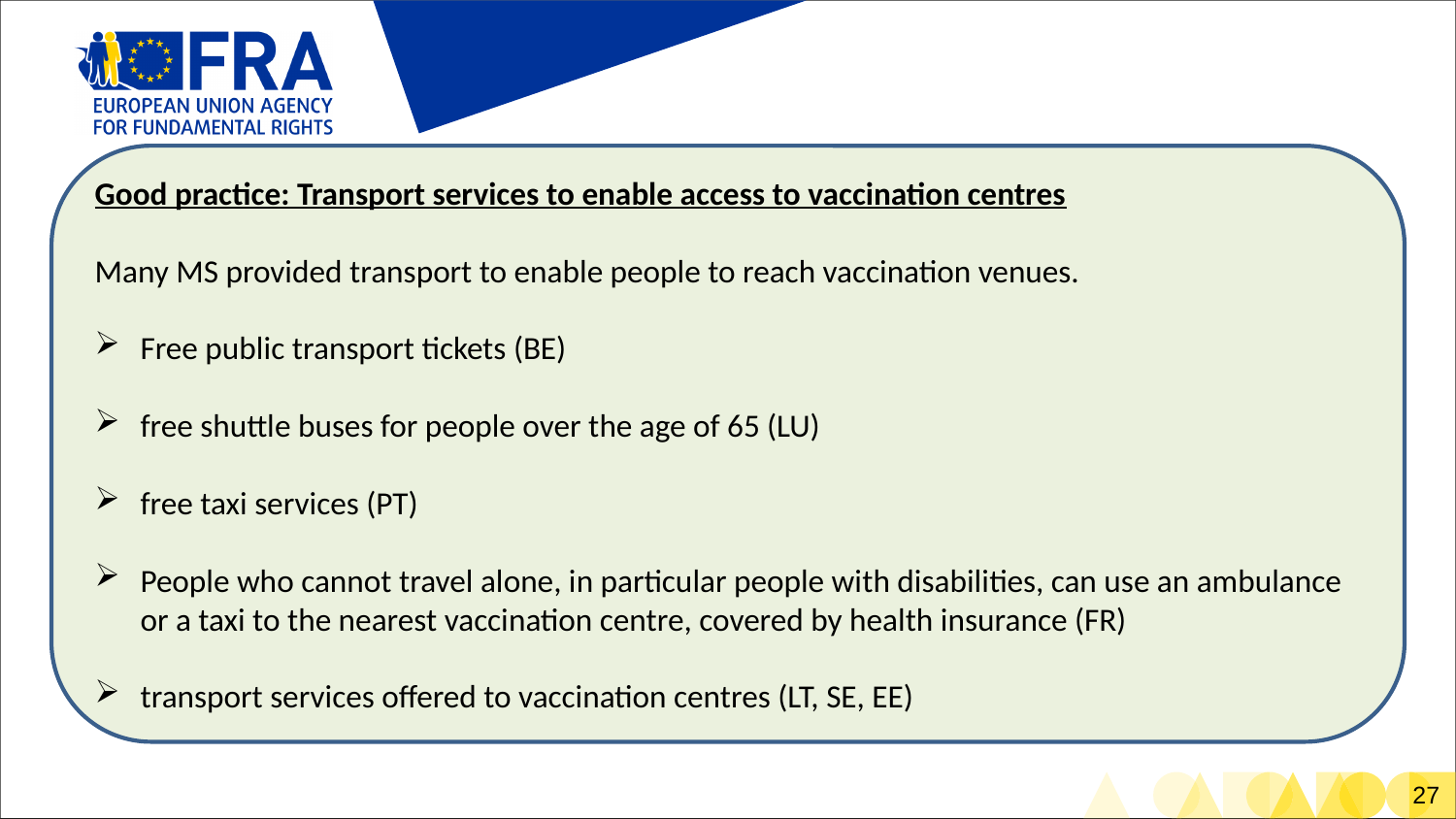

Good practice: Transport services to enable access to vaccination centres
Many MS provided transport to enable people to reach vaccination venues.
Free public transport tickets (BE)
free shuttle buses for people over the age of 65 (LU)

free taxi services (PT)

People who cannot travel alone, in particular people with disabilities, can use an ambulance or a taxi to the nearest vaccination centre, covered by health insurance (FR)

transport services offered to vaccination centres (LT, SE, EE)
# Good practice: Transport services to enable access to vaccination centres